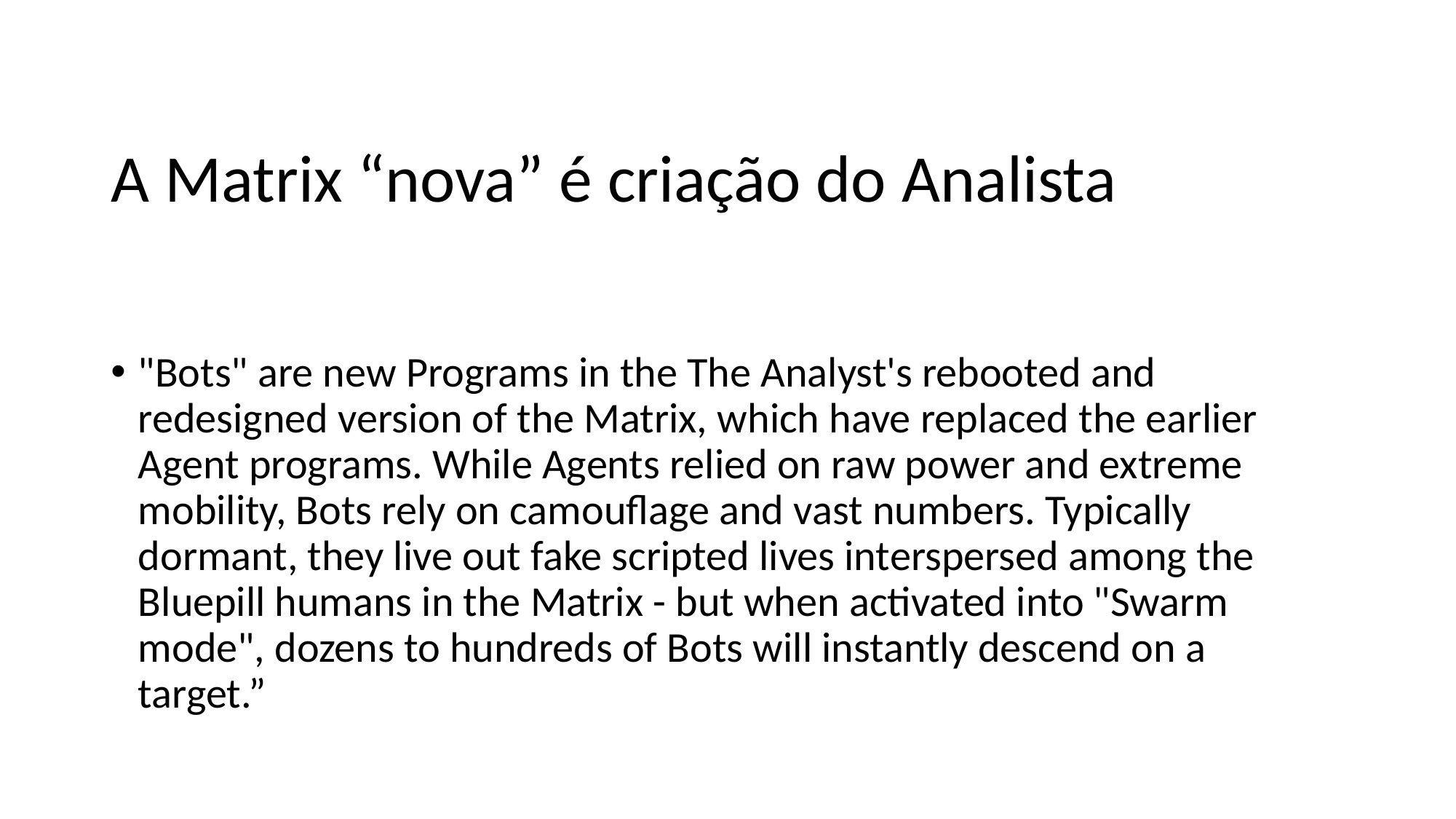

# A Matrix “nova” é criação do Analista

"Bots" are new Programs in the The Analyst's rebooted and redesigned version of the Matrix, which have replaced the earlier Agent programs. While Agents relied on raw power and extreme mobility, Bots rely on camouflage and vast numbers. Typically dormant, they live out fake scripted lives interspersed among the Bluepill humans in the Matrix - but when activated into "Swarm mode", dozens to hundreds of Bots will instantly descend on a target.”